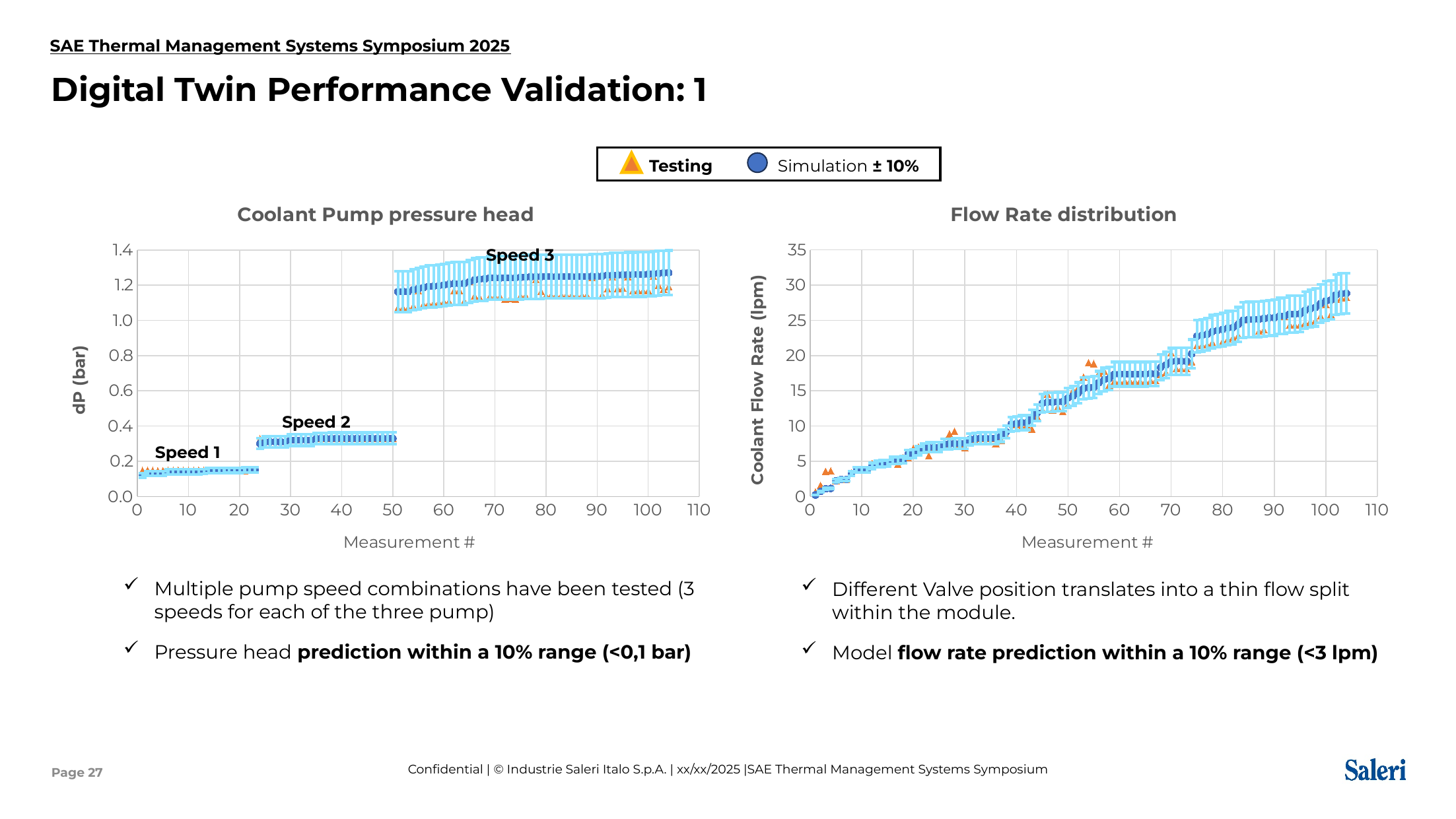

SAE Thermal Management Systems Symposium 2025
# Digital Twin Performance Validation: 1

Testing
Simulation ± 10%

### Chart: Coolant Pump pressure head

| Category | Testing | AMESIM |
|---|---|---|

### Chart: Flow Rate distribution

| Category | Test |  |
|---|---|---|
Speed 3
Speed 2
Speed 1
Multiple pump speed combinations have been tested (3 speeds for each of the three pump)
Pressure head prediction within a 10% range (<0,1 bar)

Different Valve position translates into a thin flow split within the module.
Model flow rate prediction within a 10% range (<3 lpm)
Confidential | © Industrie Saleri Italo S.p.A. | xx/xx/2025 |SAE Thermal Management Systems Symposium
Page 27